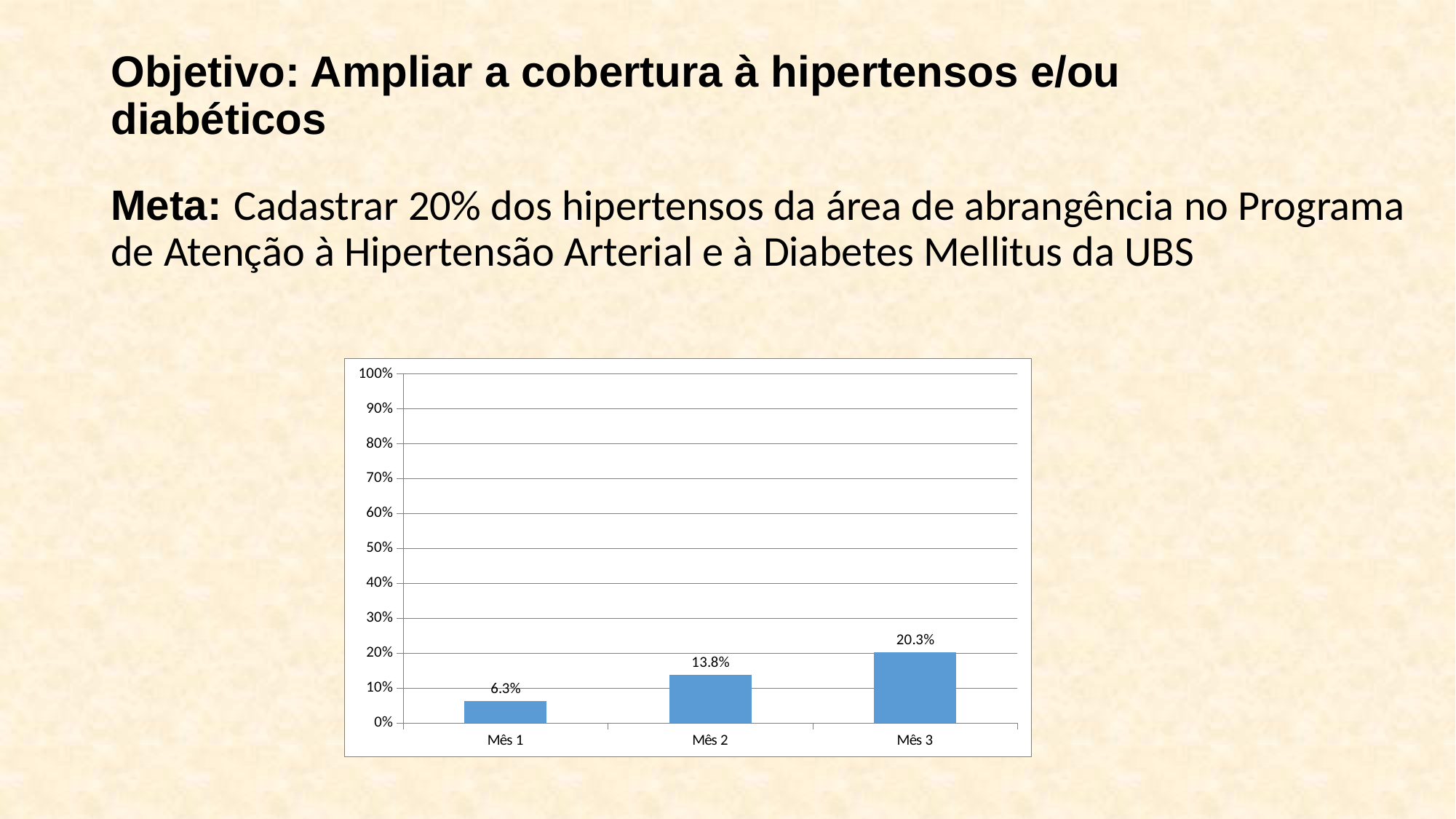

# Objetivo: Ampliar a cobertura à hipertensos e/ou diabéticos
Meta: Cadastrar 20% dos hipertensos da área de abrangência no Programa de Atenção à Hipertensão Arterial e à Diabetes Mellitus da UBS

### Chart

| Category | Cobertura do programa de atenção ao  hipertenso na unidade de saúde |
|---|---|
| Mês 1 | 0.06309420916162489 |
| Mês 2 | 0.13828867761452032 |
| Mês 3 | 0.2031114952463267 |